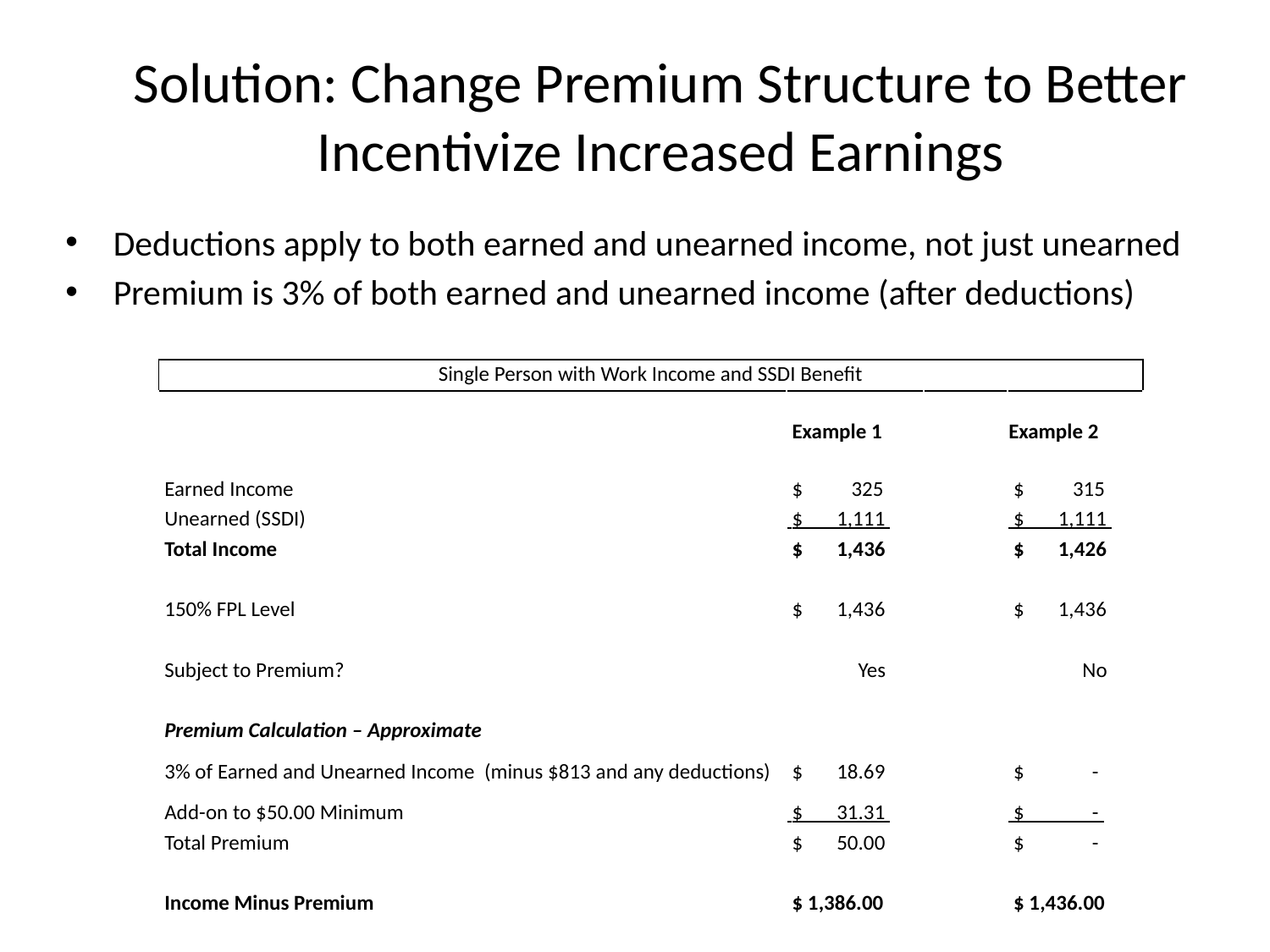

Solution: Change Premium Structure to Better Incentivize Increased Earnings

Deductions apply to both earned and unearned income, not just unearned
Premium is 3% of both earned and unearned income (after deductions)
| Single Person with Work Income and SSDI Benefit |  |  |  |
| --- | --- | --- | --- |
|  |  |  |  |
|  | Example 1 |  | Example 2 |
|  |  |  |  |
| Earned Income | $ 325 |  | $ 315 |
| Unearned (SSDI) | $ 1,111 |  | $ 1,111 |
| Total Income | $ 1,436 |  | $ 1,426 |
|  |  |  |  |
| 150% FPL Level | $ 1,436 |  | $ 1,436 |
|  |  |  |  |
| Subject to Premium? | Yes |  | No |
|  |  |  |  |
| Premium Calculation – Approximate |  |  |  |
| 3% of Earned and Unearned Income (minus $813 and any deductions) | $ 18.69 |  | $ - |
| Add-on to $50.00 Minimum | $ 31.31 |  | $ - |
| Total Premium | $ 50.00 |  | $ - |
|  |  |  |  |
| Income Minus Premium | $ 1,386.00 |  | $ 1,436.00 |